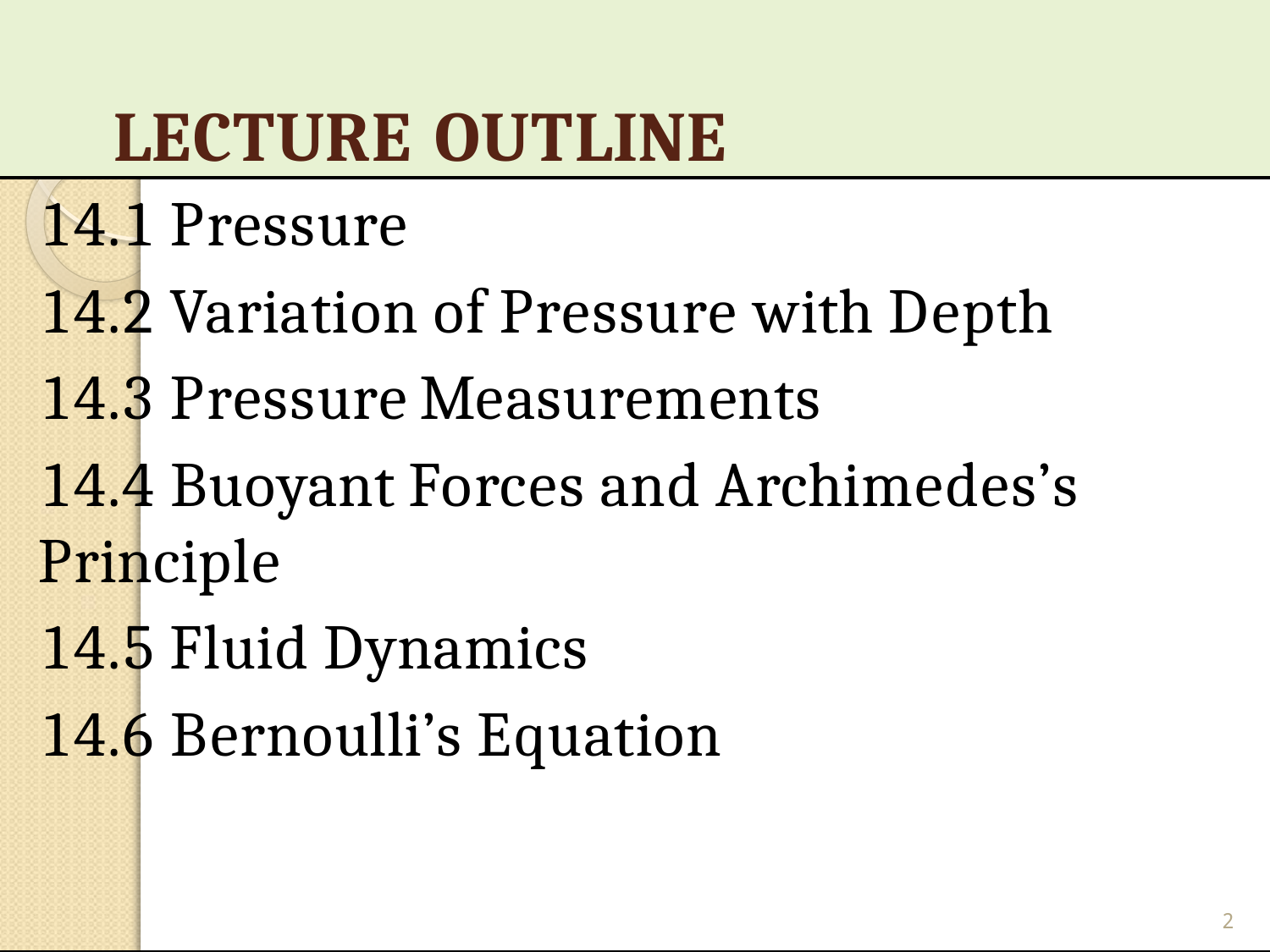

# LECTURE OUTLINE
14.1 Pressure
14.2 Variation of Pressure with Depth
14.3 Pressure Measurements
14.4 Buoyant Forces and Archimedes’s Principle
14.5 Fluid Dynamics
14.6 Bernoulli’s Equation

2